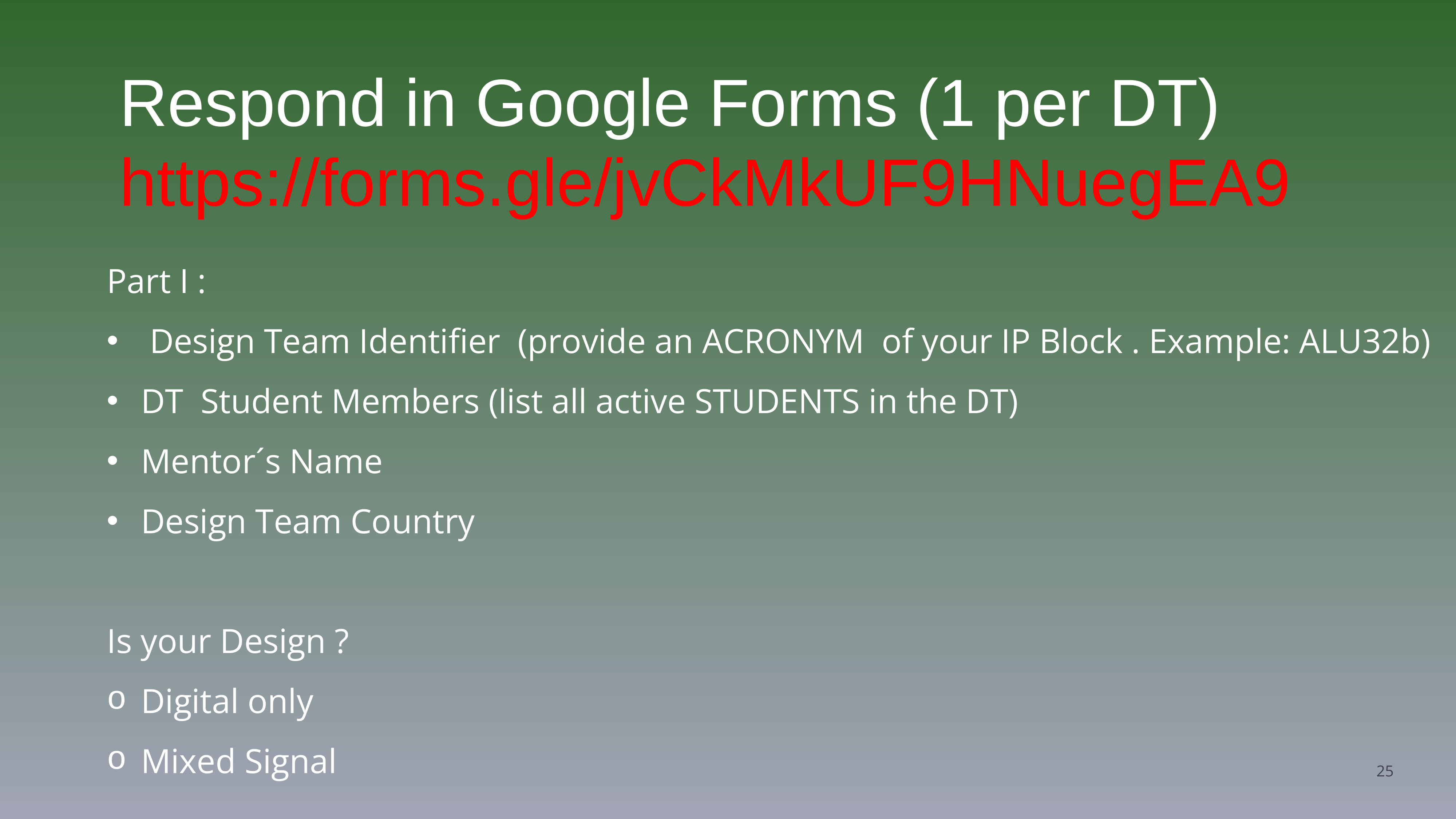

# Respond in Google Forms (1 per DT) https://forms.gle/jvCkMkUF9HNuegEA9
Part I :
 Design Team Identifier  (provide an ACRONYM  of your IP Block . Example: ALU32b)
DT  Student Members (list all active STUDENTS in the DT)
Mentor´s Name
Design Team Country

Is your Design ?
Digital only
Mixed Signal
25